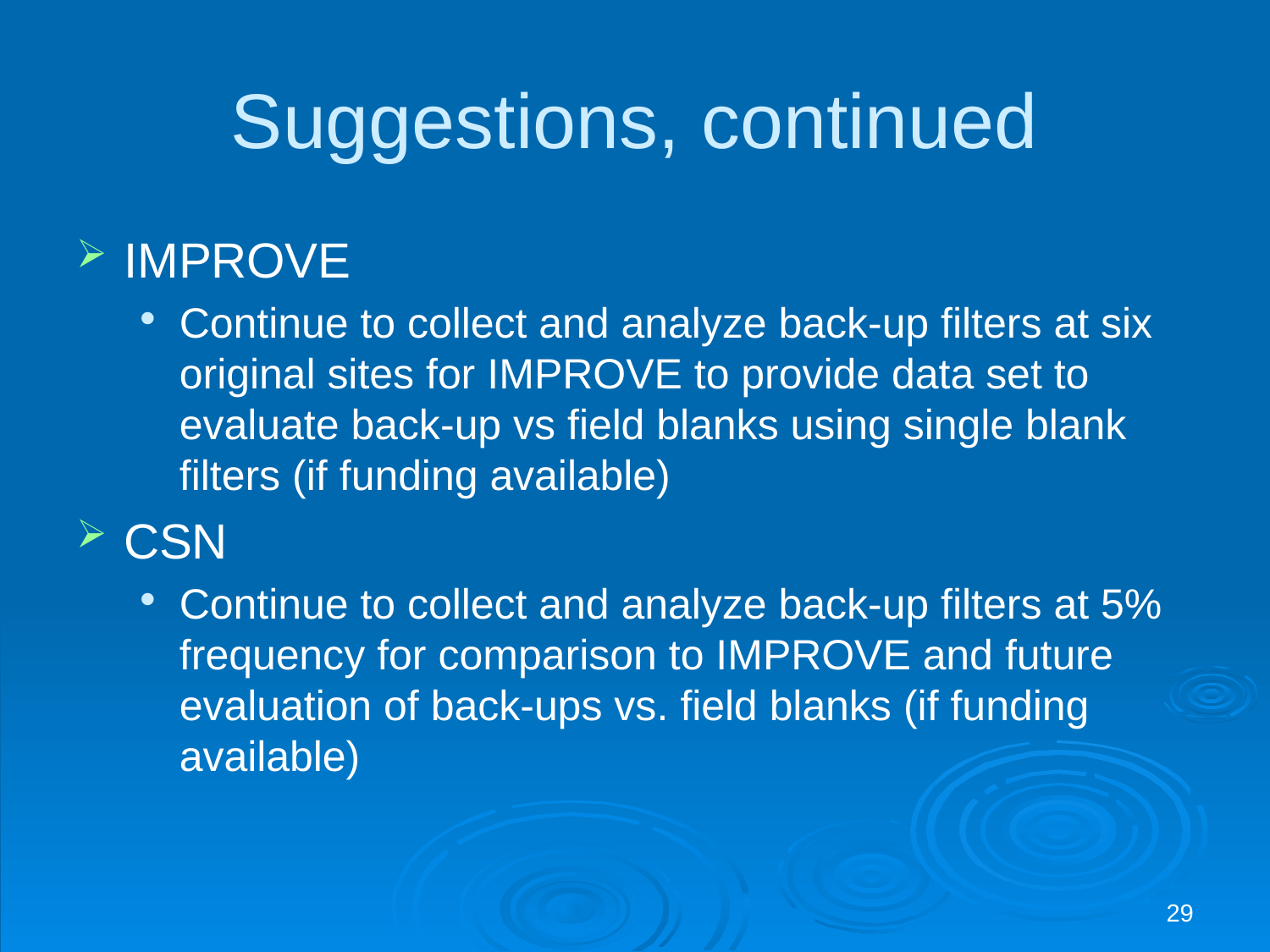

# Suggestions, continued
IMPROVE
Continue to collect and analyze back-up filters at six original sites for IMPROVE to provide data set to evaluate back-up vs field blanks using single blank filters (if funding available)
CSN
Continue to collect and analyze back-up filters at 5% frequency for comparison to IMPROVE and future evaluation of back-ups vs. field blanks (if funding available)

29